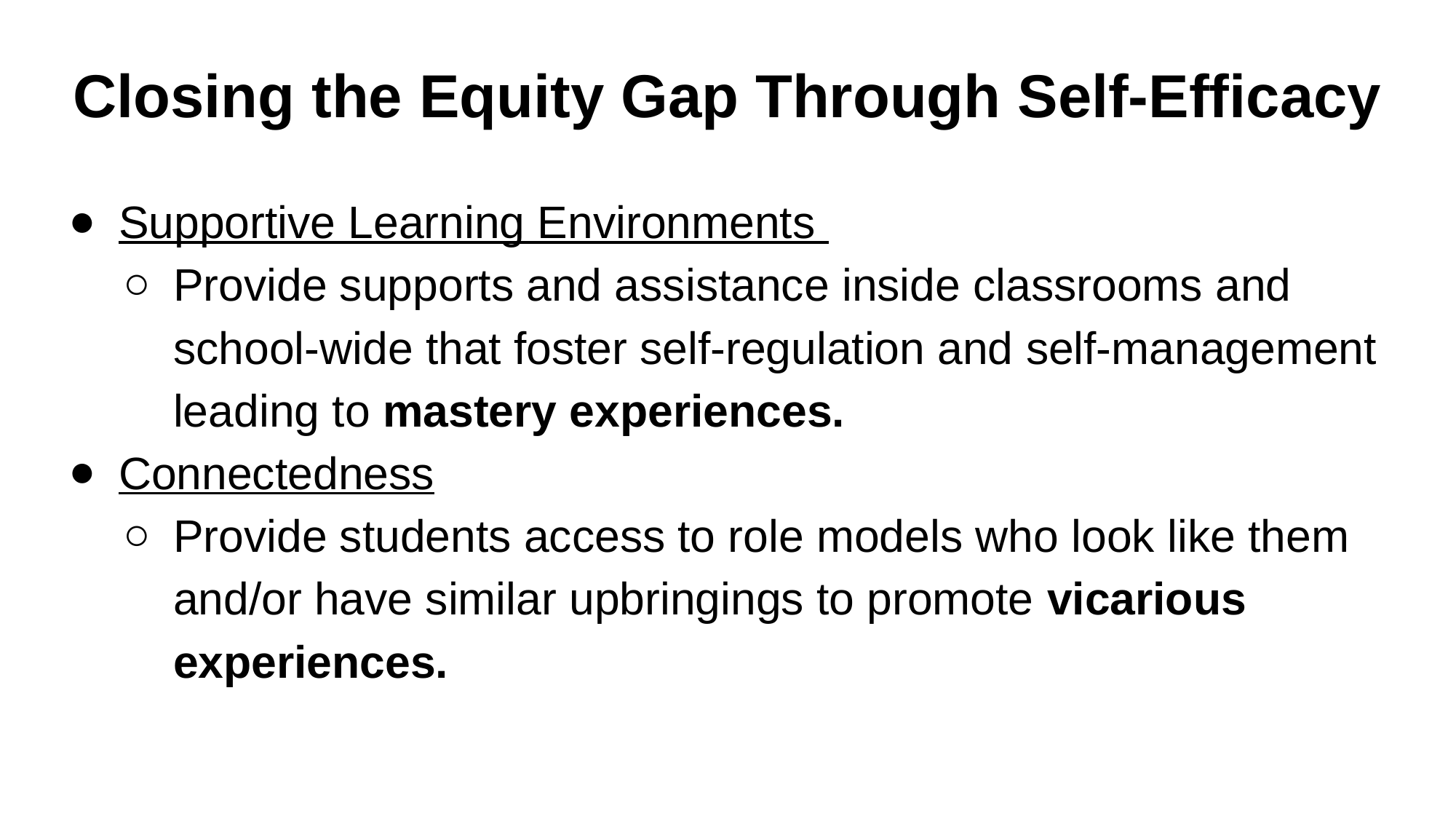

# Closing the Equity Gap Through Self-Efficacy
Supportive Learning Environments
Provide supports and assistance inside classrooms and school-wide that foster self-regulation and self-management leading to mastery experiences.
Connectedness
Provide students access to role models who look like them and/or have similar upbringings to promote vicarious experiences.